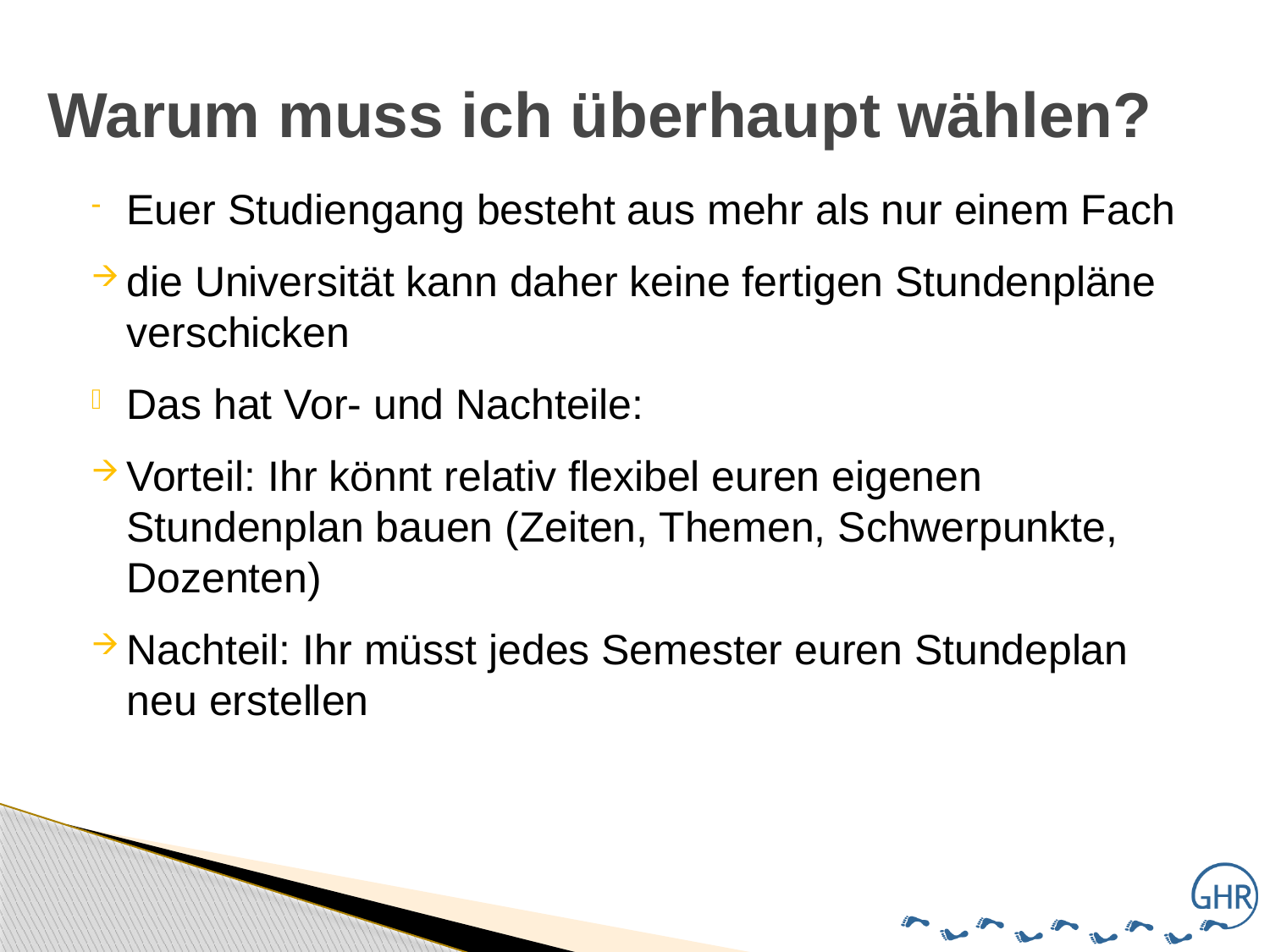

# Warum muss ich überhaupt wählen?
Euer Studiengang besteht aus mehr als nur einem Fach
die Universität kann daher keine fertigen Stundenpläne verschicken
Das hat Vor- und Nachteile:
Vorteil: Ihr könnt relativ flexibel euren eigenen Stundenplan bauen (Zeiten, Themen, Schwerpunkte, Dozenten)
Nachteil: Ihr müsst jedes Semester euren Stundeplan neu erstellen